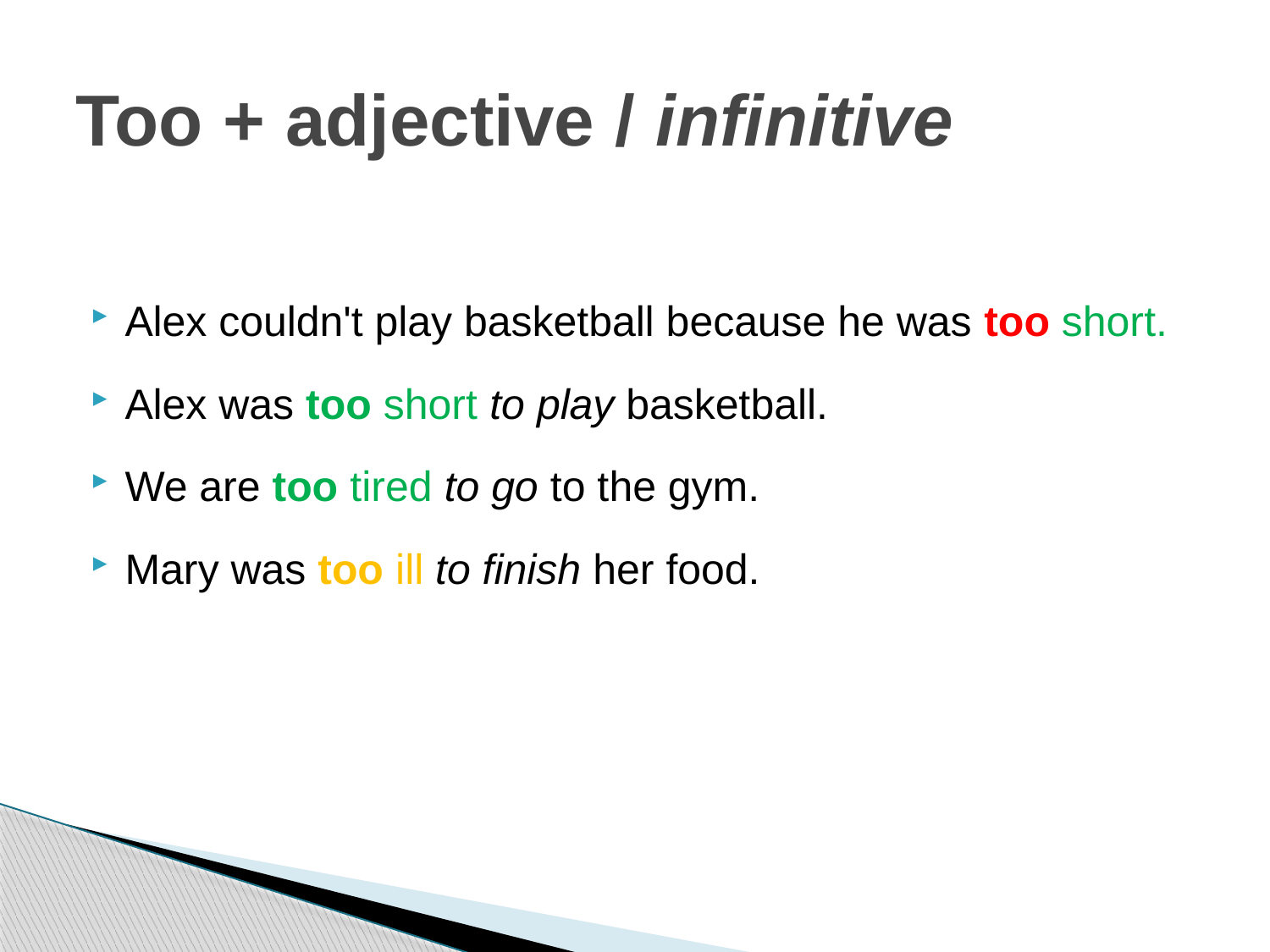

# Too + adjective / infinitive

Alex couldn't play basketball because he was too short.
Alex was too short to play basketball.
We are too tired to go to the gym.
Mary was too ill to finish her food.